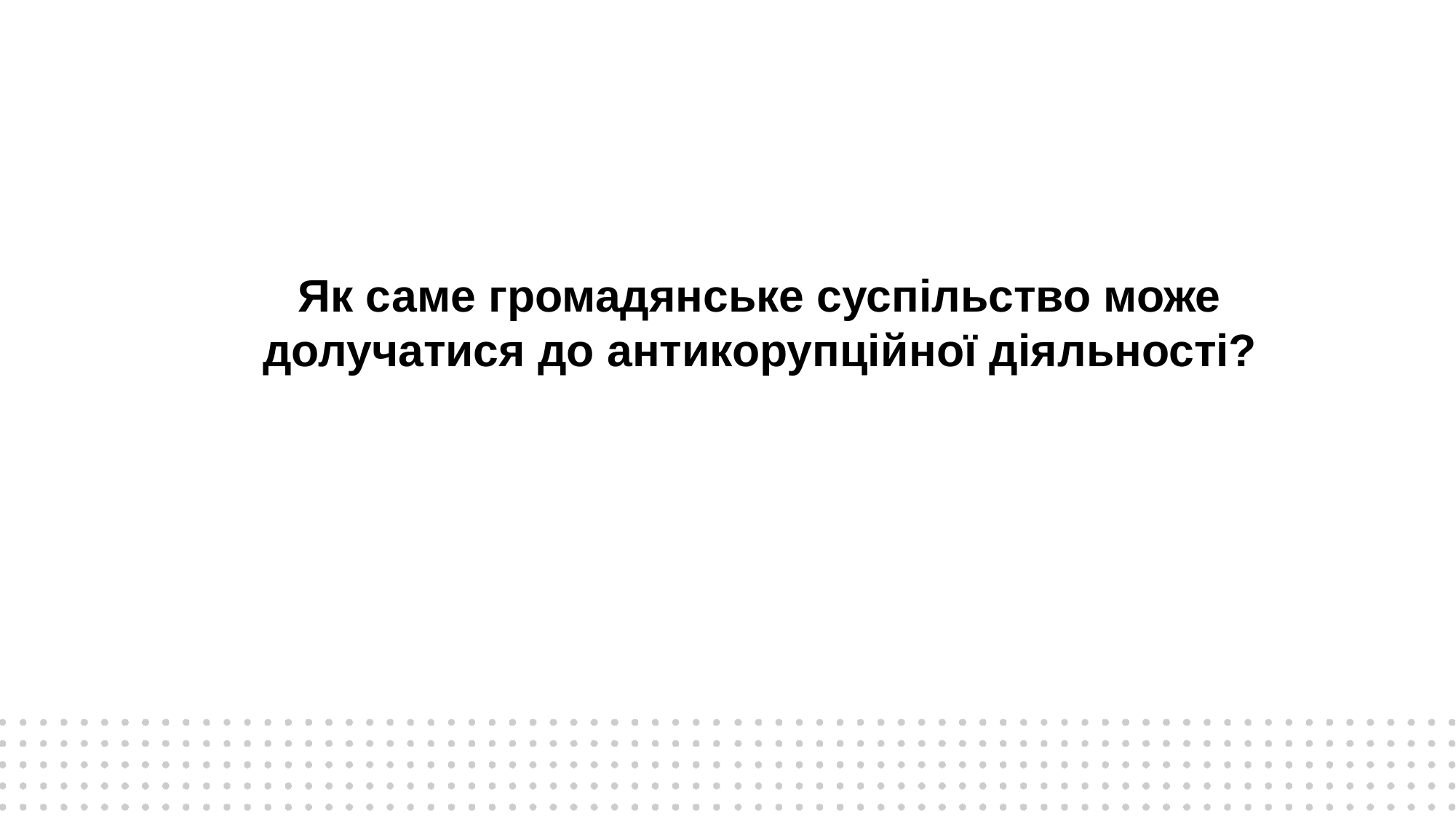

Як саме громадянське суспільство може долучатися до антикорупційної діяльності?